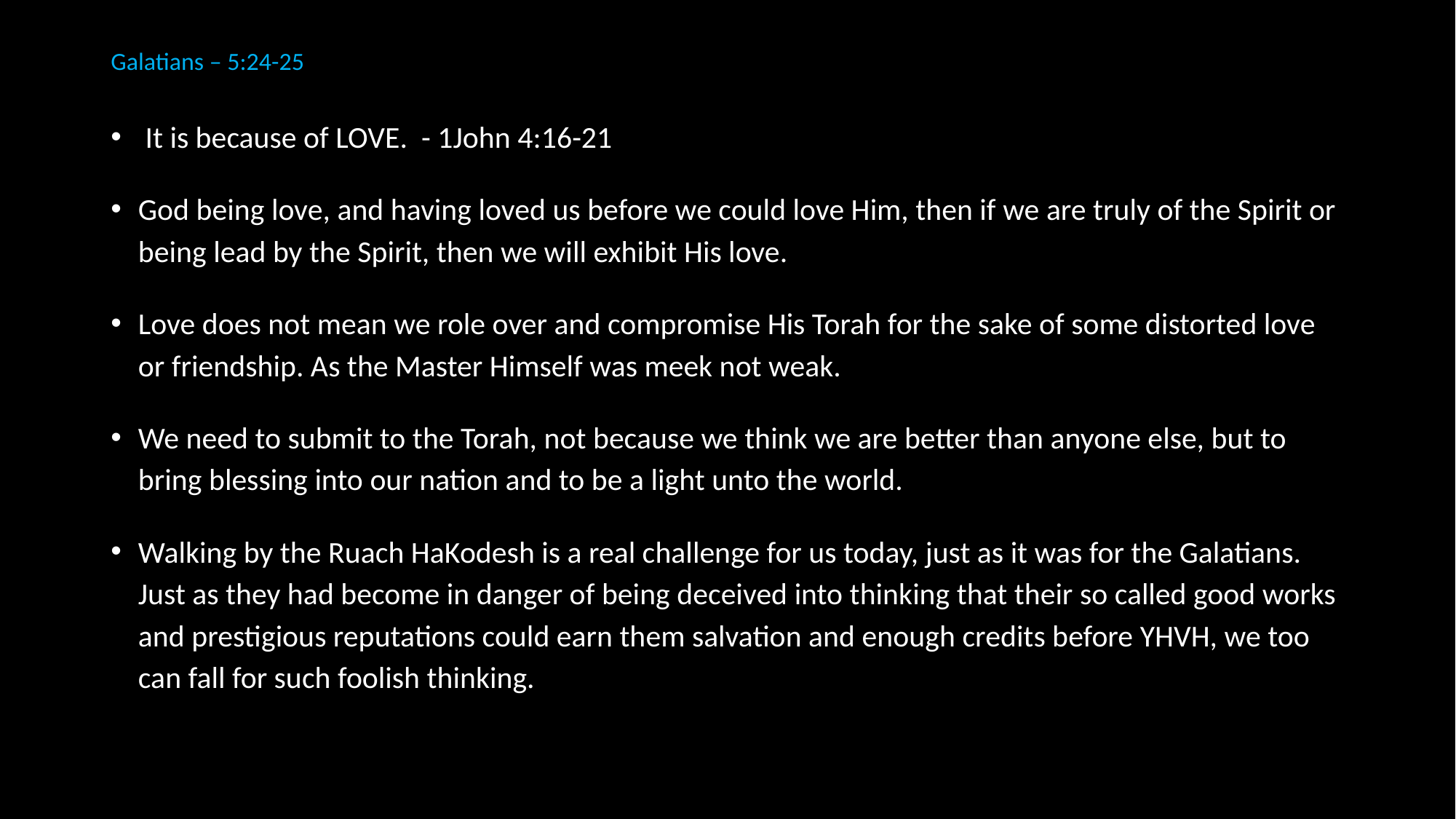

# Galatians – 5:24-25
 It is because of LOVE.  - 1John 4:16-21
God being love, and having loved us before we could love Him, then if we are truly of the Spirit or being lead by the Spirit, then we will exhibit His love.
Love does not mean we role over and compromise His Torah for the sake of some distorted love or friendship. As the Master Himself was meek not weak.
We need to submit to the Torah, not because we think we are better than anyone else, but to bring blessing into our nation and to be a light unto the world.
Walking by the Ruach HaKodesh is a real challenge for us today, just as it was for the Galatians. Just as they had become in danger of being deceived into thinking that their so called good works and prestigious reputations could earn them salvation and enough credits before YHVH, we too can fall for such foolish thinking.